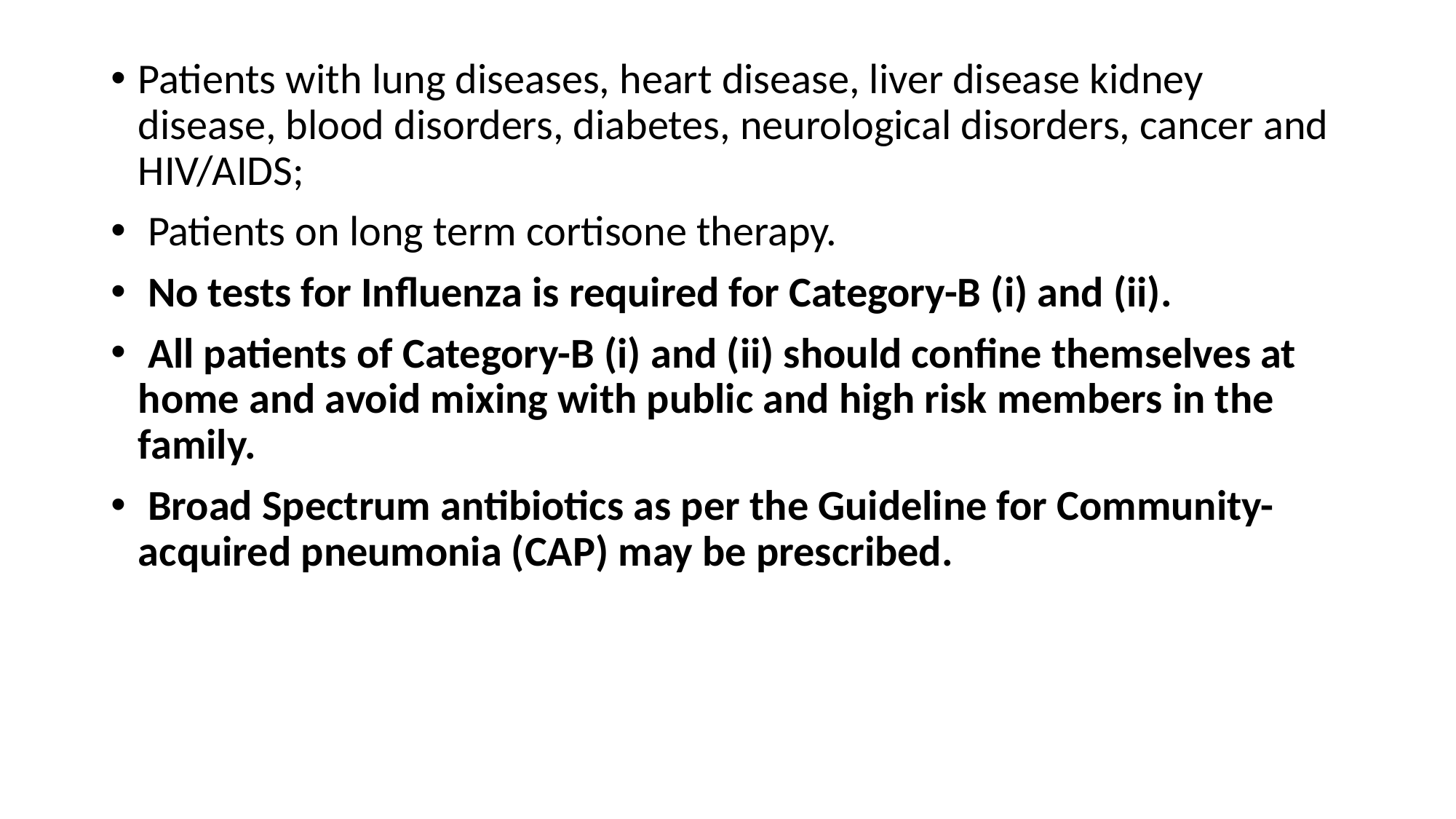

Patients with lung diseases, heart disease, liver disease kidney disease, blood disorders, diabetes, neurological disorders, cancer and HIV/AIDS;
 Patients on long term cortisone therapy.
 No tests for Influenza is required for Category-B (i) and (ii).
 All patients of Category-B (i) and (ii) should confine themselves at home and avoid mixing with public and high risk members in the family.
 Broad Spectrum antibiotics as per the Guideline for Community-acquired pneumonia (CAP) may be prescribed.